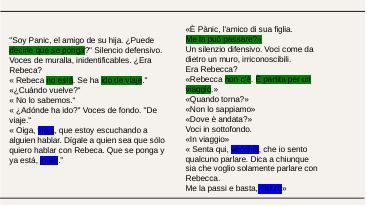

«È Pànic, l’amico di sua figlia.
Me la può passare?»
Un silenzio difensivo. Voci come da dietro un muro, irriconoscibili.
Era Rebecca?
«Rebecca non c’è. È partita per un viaggio.»
«Quando torna?»
«Non lo sappiamo»
«Dove è andata?»
Voci in sottofondo.
«In viaggio»
« Senta qui, vecchia, che io sento qualcuno parlare. Dica a chiunque sia che voglio solamente parlare con Rebecca.
Me la passi e basta, cazzo»
"Soy Panic, el amigo de su hija. ¿Puede decirle que se ponga?" Silencio defensivo. Voces de muralla, inidentificables. ¿Era Rebeca?
« Rebeca no está. Se ha ido de viaje." «¿Cuándo vuelve?"
« No lo sabemos.“
« ¿Adónde ha ido?" Voces de fondo. "De viaje."
« Oiga, vieja, que estoy escuchando a alguien hablar. Dígale a quien sea que sólo quiero hablar con Rebeca. Que se ponga y ya está, joder.”